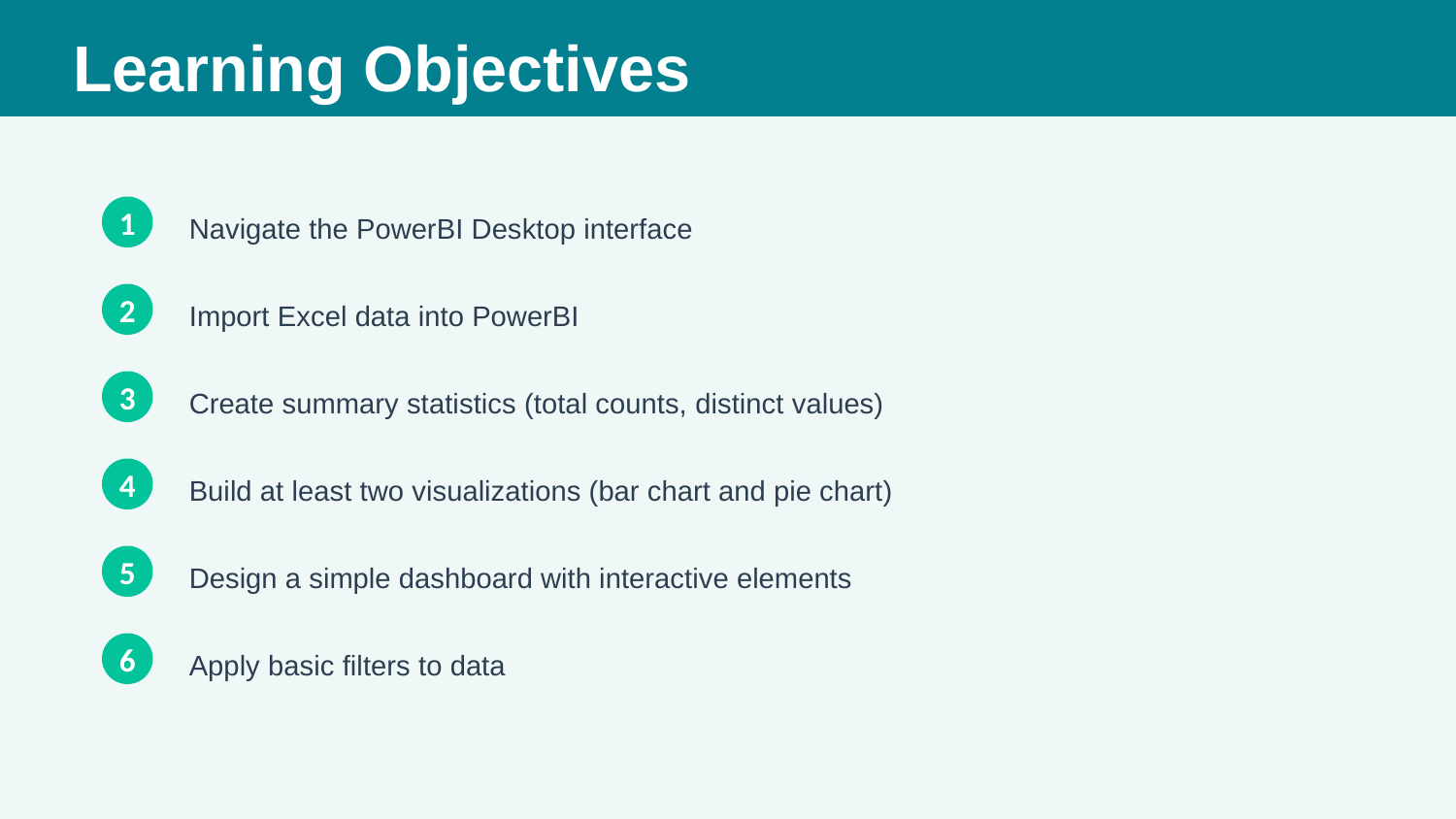

Learning Objectives

1
Navigate the PowerBI Desktop interface

2
Import Excel data into PowerBI

3
Create summary statistics (total counts, distinct values)

4
Build at least two visualizations (bar chart and pie chart)

5
Design a simple dashboard with interactive elements

6
Apply basic filters to data